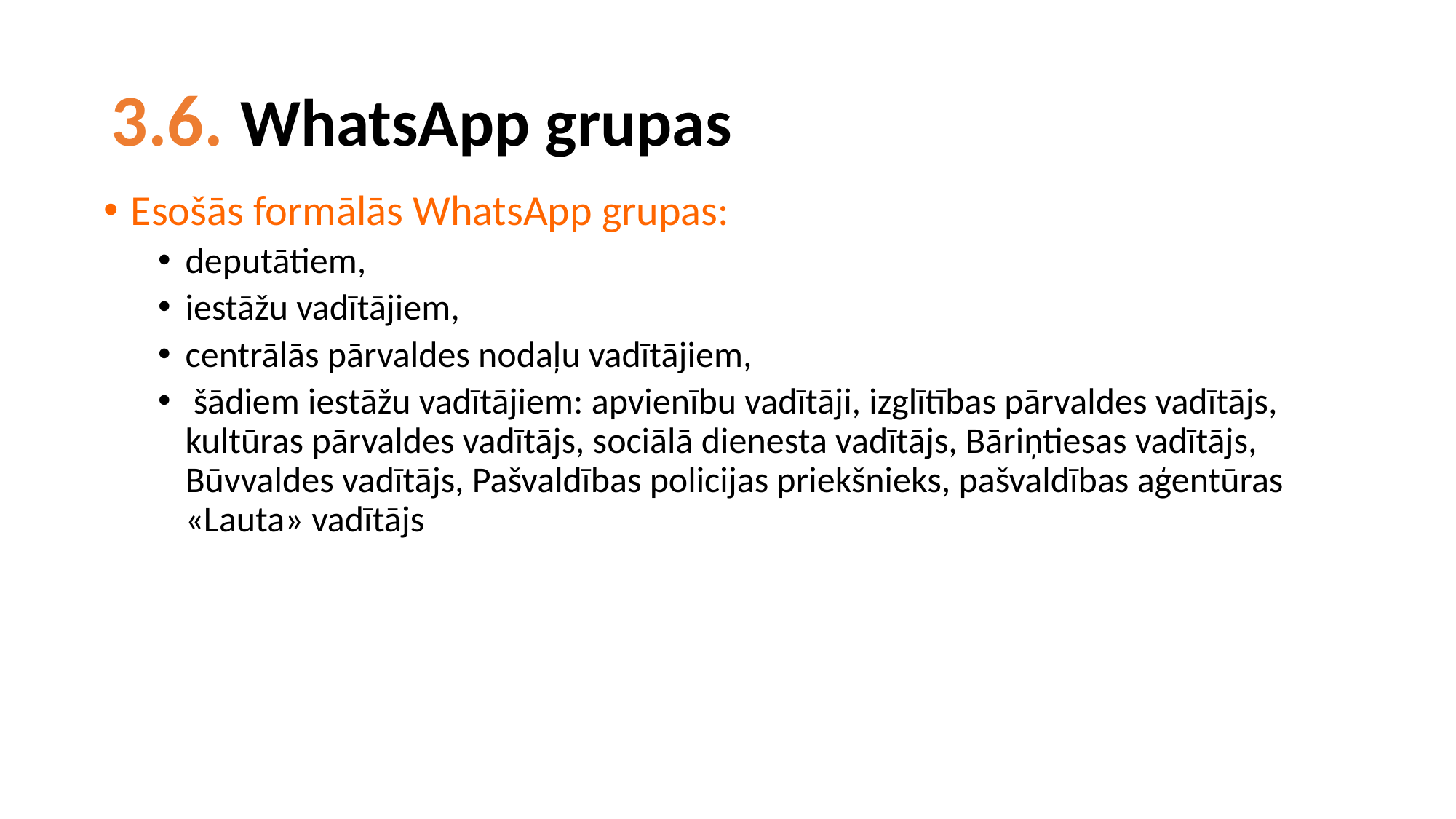

# 3.6. WhatsApp grupas
Esošās formālās WhatsApp grupas:
deputātiem,
iestāžu vadītājiem,
centrālās pārvaldes nodaļu vadītājiem,
 šādiem iestāžu vadītājiem: apvienību vadītāji, izglītības pārvaldes vadītājs,  kultūras pārvaldes vadītājs, sociālā dienesta vadītājs, Bāriņtiesas vadītājs, Būvvaldes vadītājs, Pašvaldības policijas priekšnieks, pašvaldības aģentūras «Lauta» vadītājs